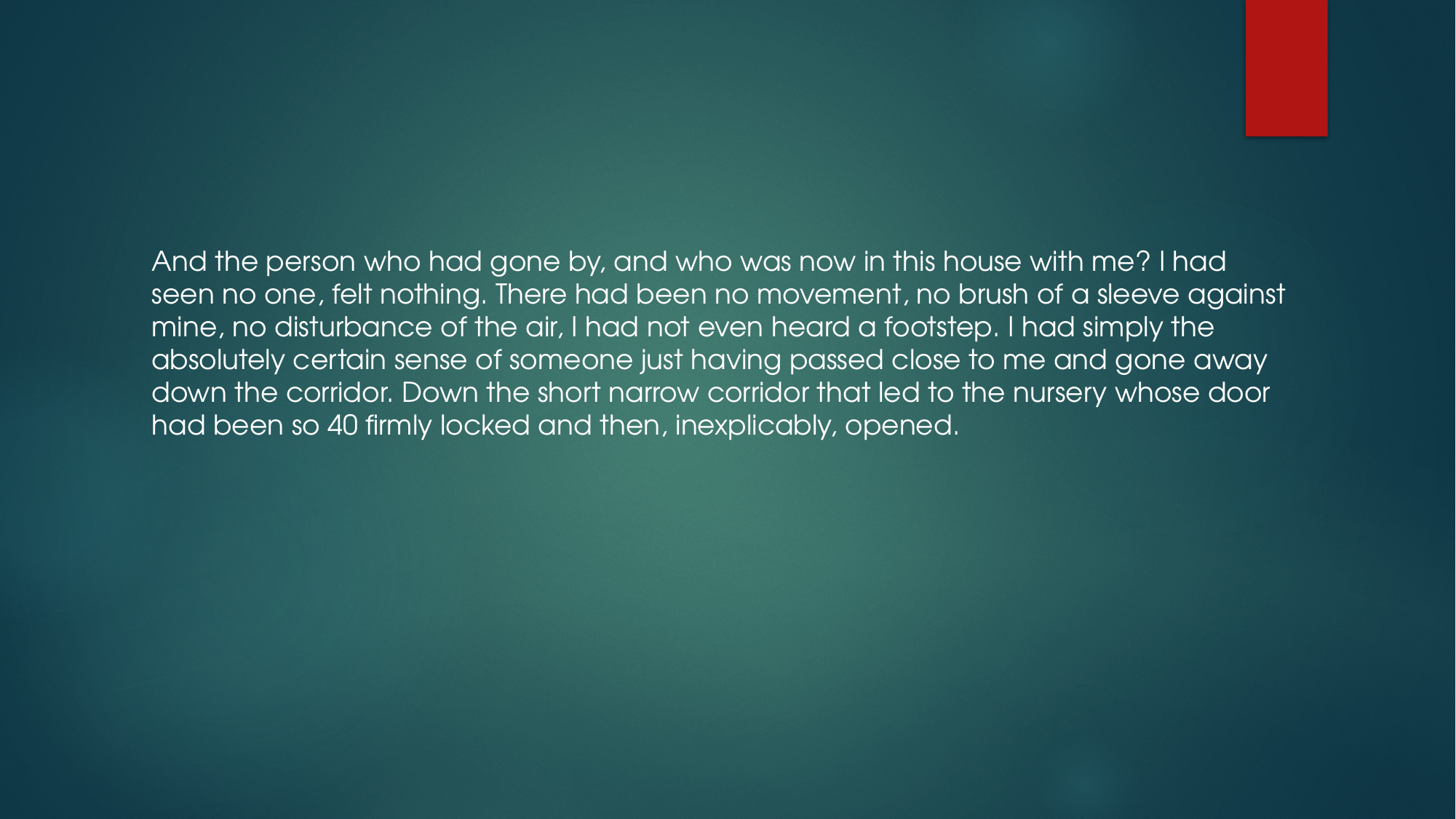

And the person who had gone by, and who was now in this house with me? I had seen no one, felt nothing. There had been no movement, no brush of a sleeve against mine, no disturbance of the air, I had not even heard a footstep. I had simply the absolutely certain sense of someone just having passed close to me and gone away down the corridor. Down the short narrow corridor that led to the nursery whose door had been so 40 firmly locked and then, inexplicably, opened.